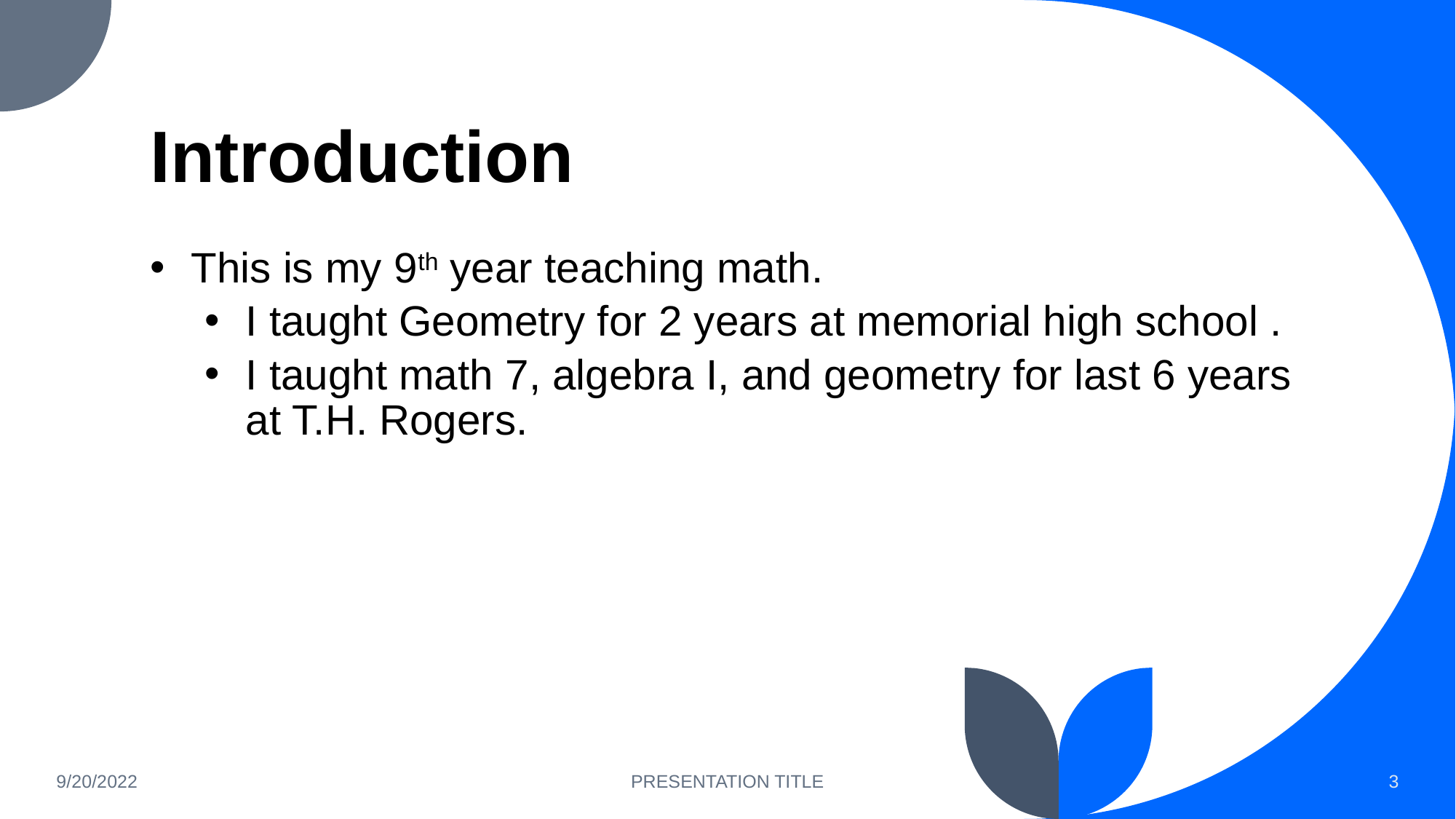

# Introduction
This is my 9th year teaching math.
I taught Geometry for 2 years at memorial high school .
I taught math 7, algebra I, and geometry for last 6 years at T.H. Rogers.

9/20/2022
PRESENTATION TITLE
3